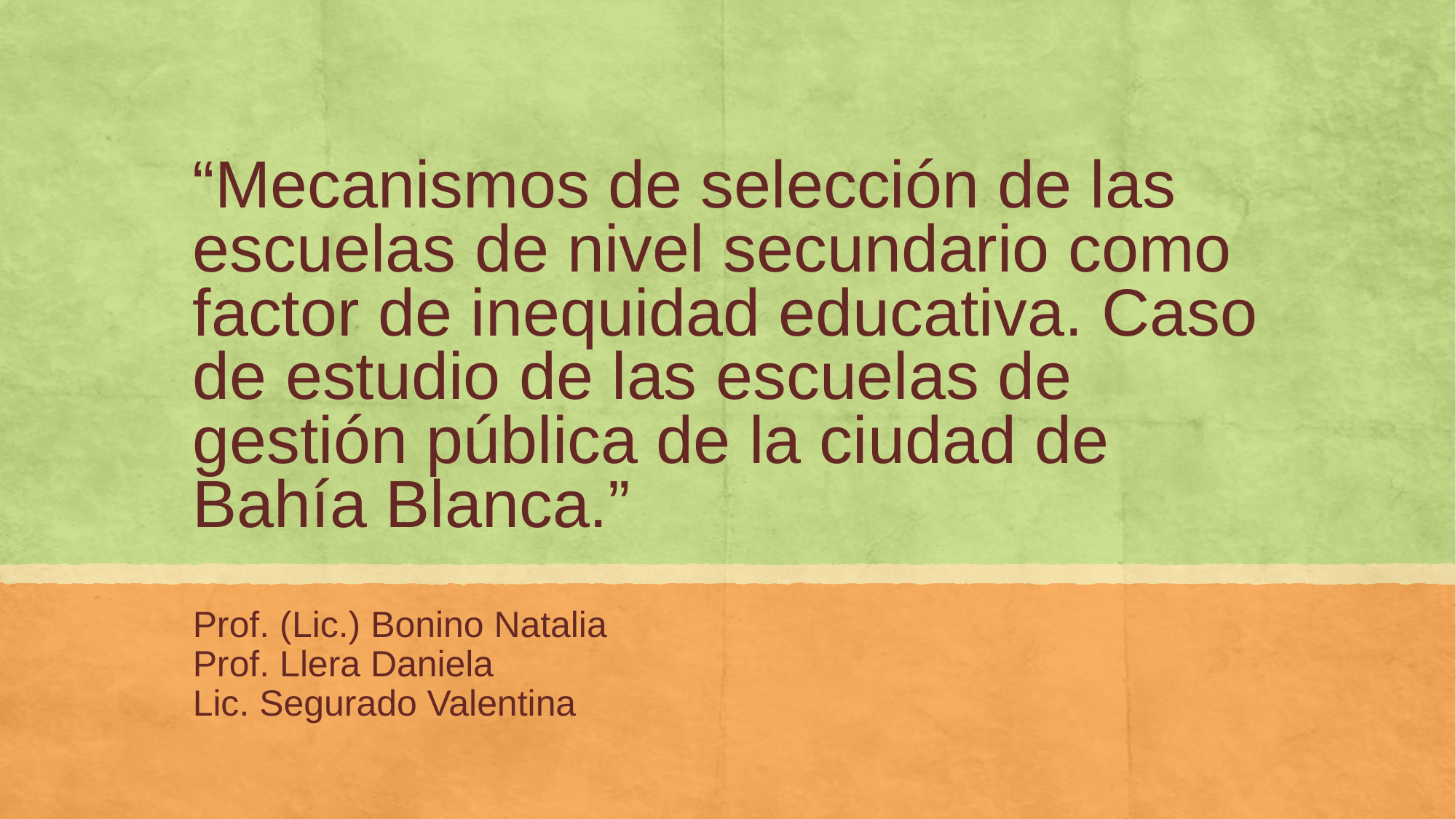

# “Mecanismos de selección de las escuelas de nivel secundario como factor de inequidad educativa. Caso de estudio de las escuelas de gestión pública de la ciudad de Bahía Blanca.”
Prof. (Lic.) Bonino Natalia
Prof. Llera Daniela
Lic. Segurado Valentina